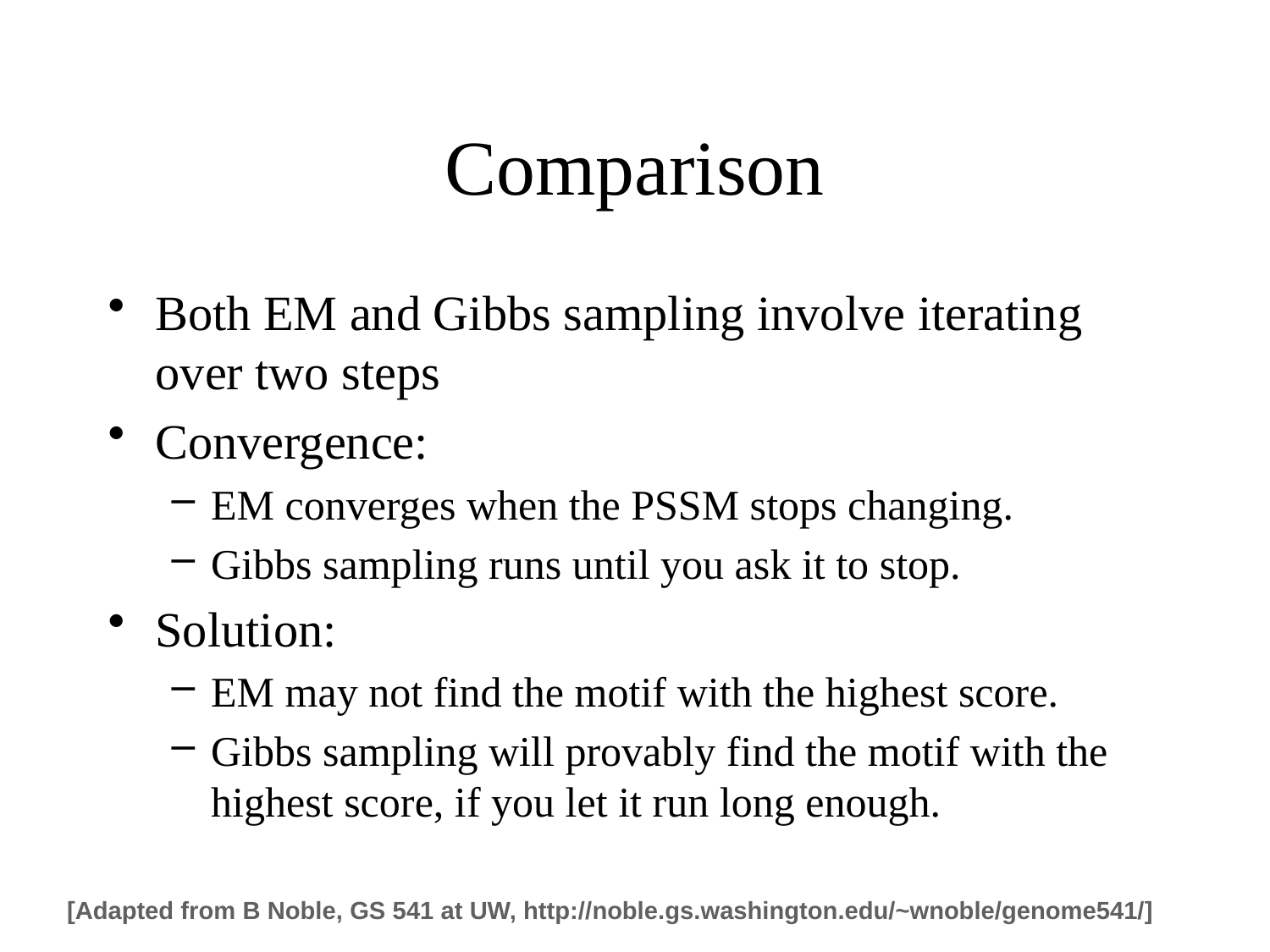

Comparison
Both EM and Gibbs sampling involve iterating over two steps
Convergence:
EM converges when the PSSM stops changing.
Gibbs sampling runs until you ask it to stop.
Solution:
EM may not find the motif with the highest score.
Gibbs sampling will provably find the motif with the highest score, if you let it run long enough.
[Adapted from B Noble, GS 541 at UW, http://noble.gs.washington.edu/~wnoble/genome541/]